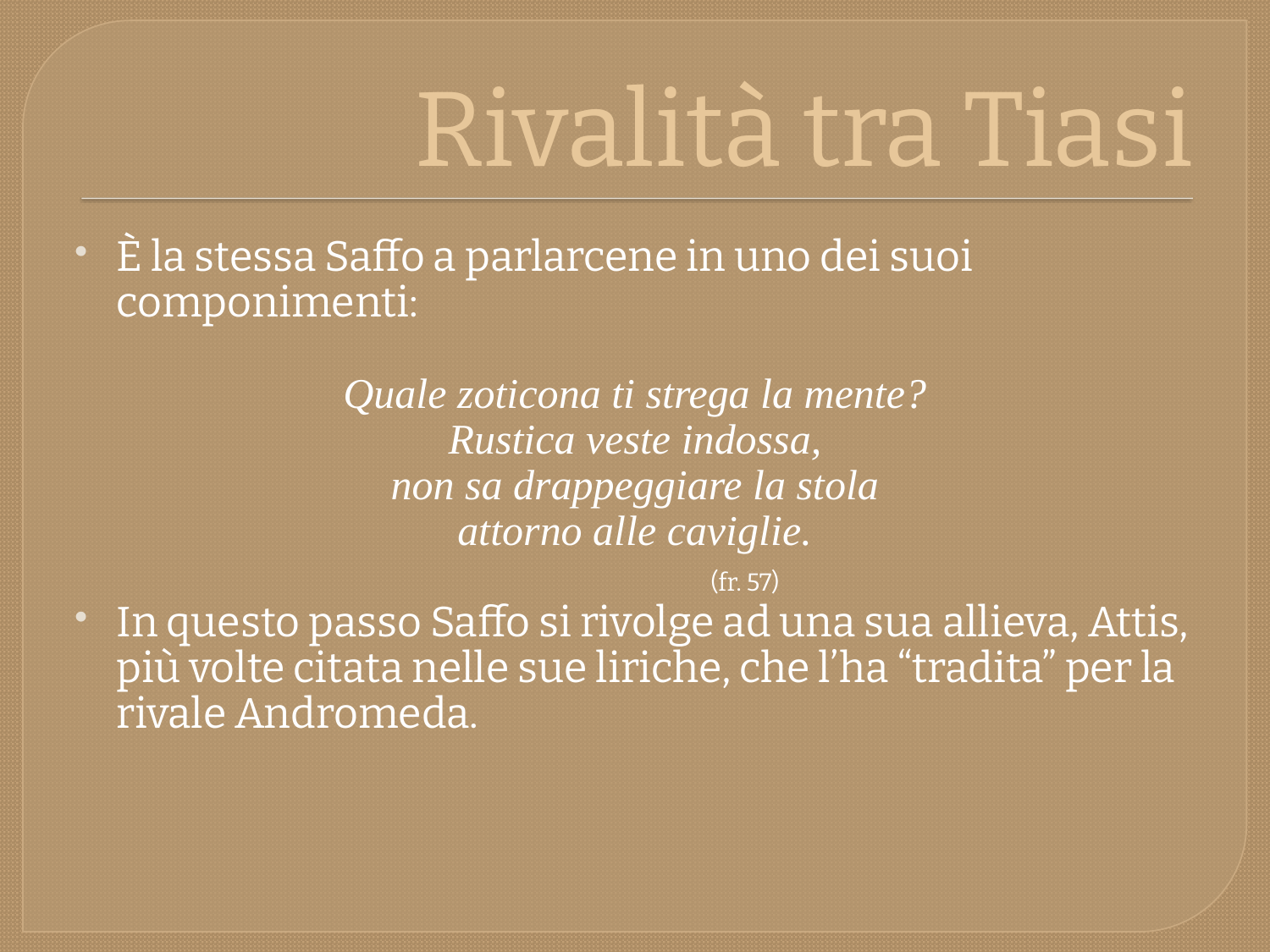

# Rivalità tra Tiasi
È la stessa Saffo a parlarcene in uno dei suoi componimenti:

Quale zoticona ti strega la mente?
Rustica veste indossa,
non sa drappeggiare la stola
attorno alle caviglie.
                          (fr. 57)
In questo passo Saffo si rivolge ad una sua allieva, Attis, più volte citata nelle sue liriche, che l’ha “tradita” per la rivale Andromeda.